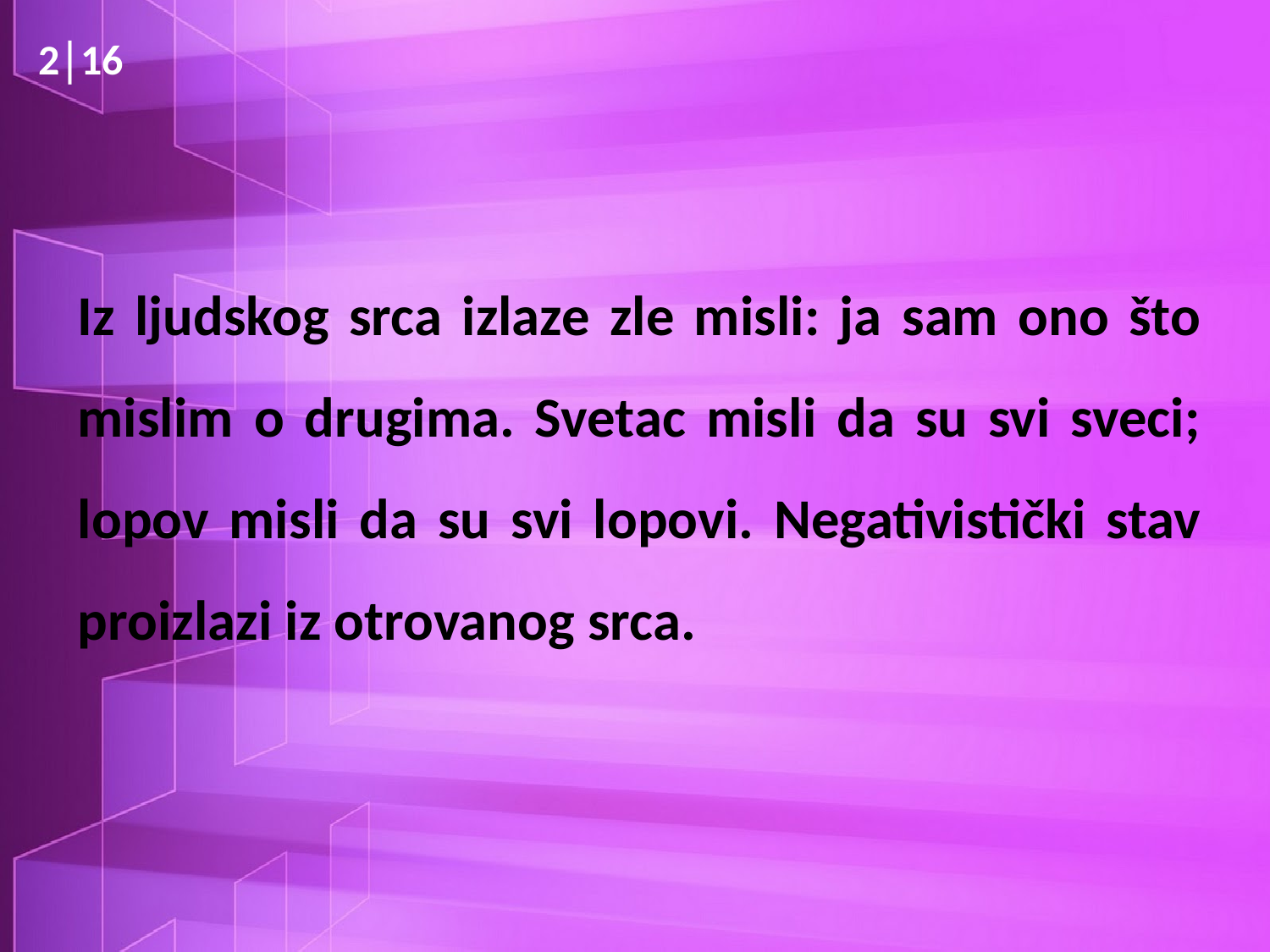

2│16
# Iz ljudskog srca izlaze zle misli: ja sam ono što mislim o drugima. Svetac misli da su svi sveci; lopov misli da su svi lopovi. Negativistički stav proizlazi iz otrovanog srca.